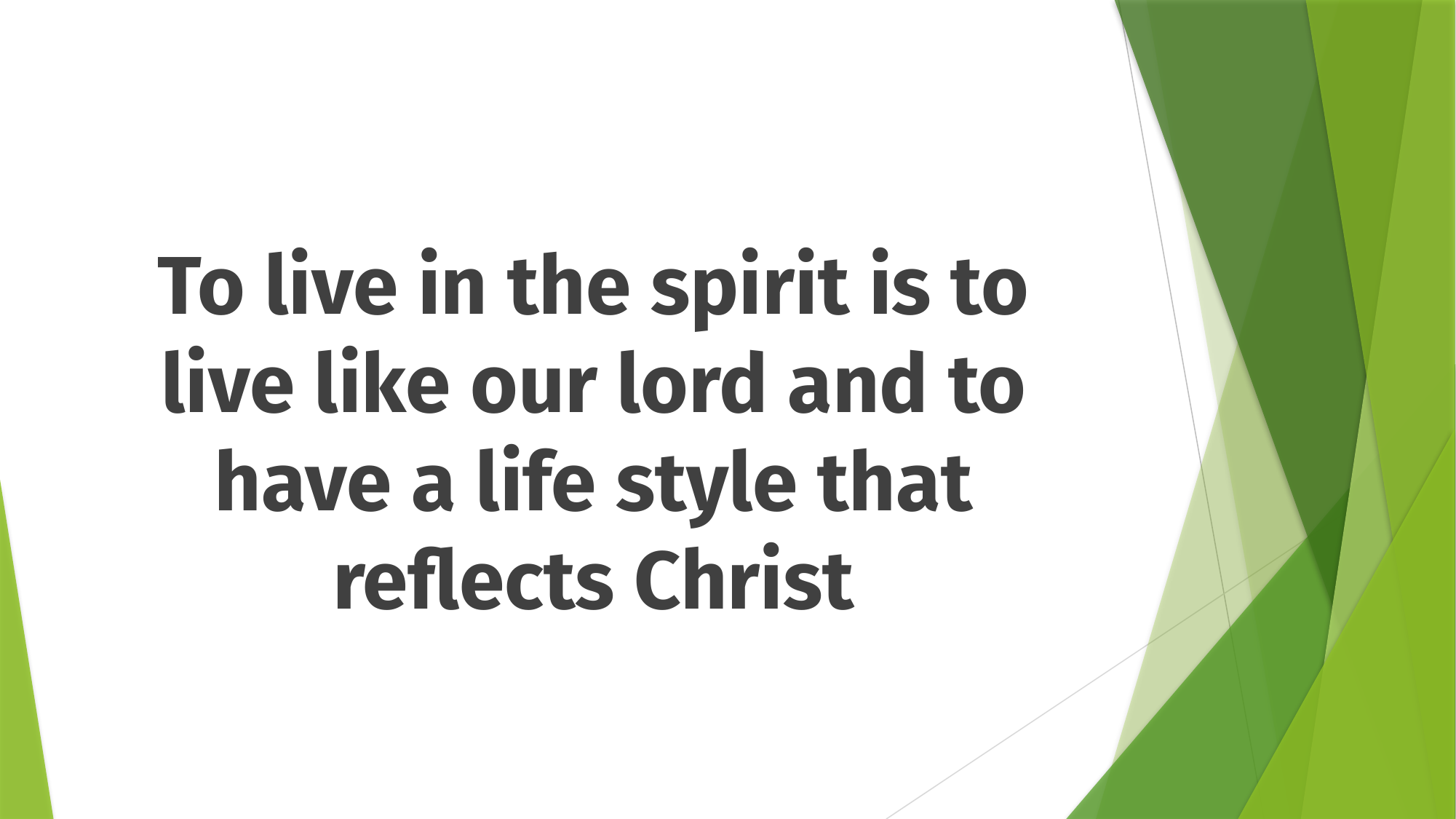

#

To live in the spirit is to live like our lord and to have a life style that reflects Christ